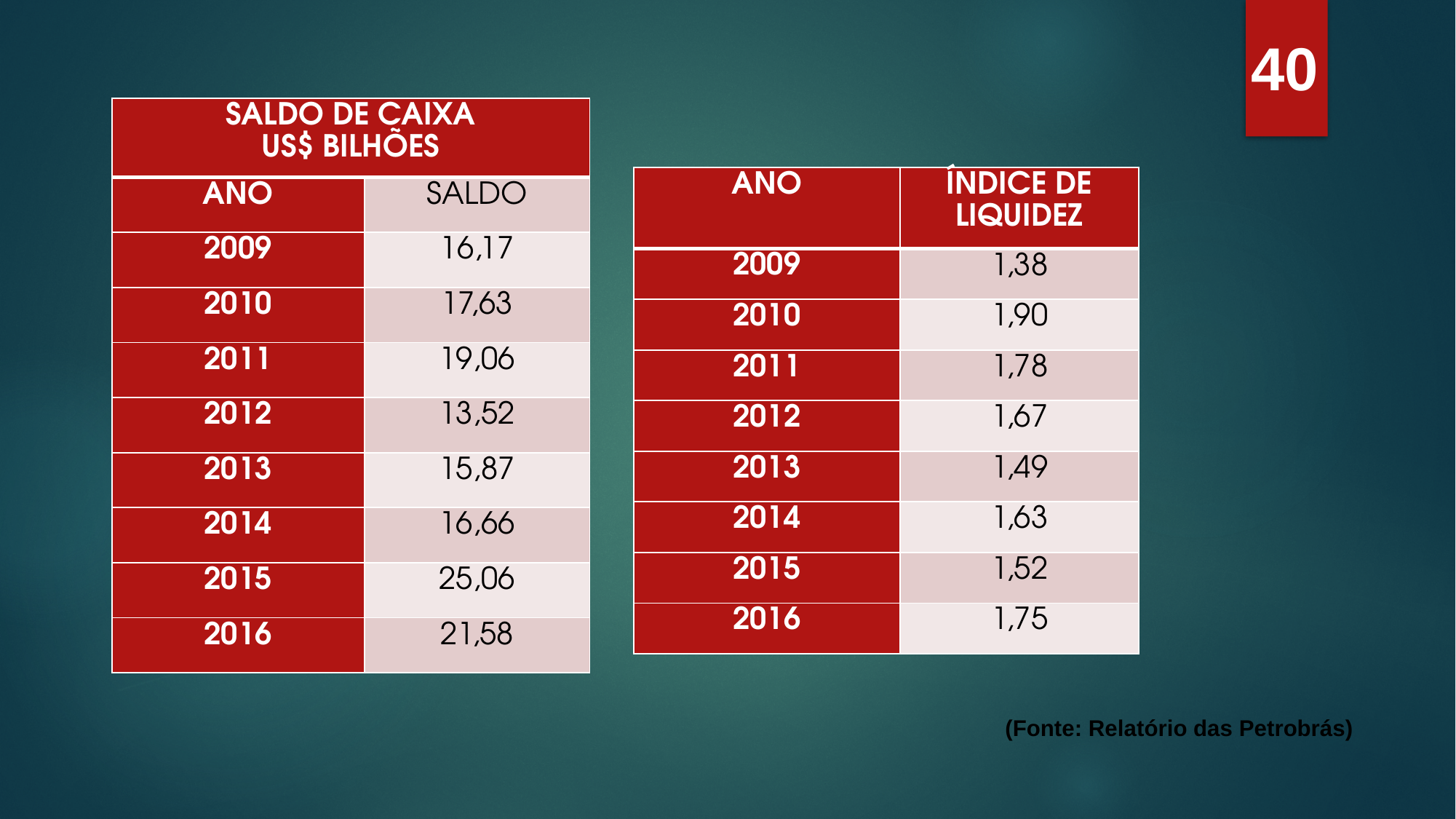

40
| SALDO DE CAIXA US$ BILHÕES |  |
| --- | --- |
| ANO | SALDO |
| 2009 | 16,17 |
| 2010 | 17,63 |
| 2011 | 19,06 |
| 2012 | 13,52 |
| 2013 | 15,87 |
| 2014 | 16,66 |
| 2015 | 25,06 |
| 2016 | 21,58 |
| ANO | ÍNDICE DE LIQUIDEZ |
| --- | --- |
| 2009 | 1,38 |
| 2010 | 1,90 |
| 2011 | 1,78 |
| 2012 | 1,67 |
| 2013 | 1,49 |
| 2014 | 1,63 |
| 2015 | 1,52 |
| 2016 | 1,75 |
(Fonte: Relatório das Petrobrás)